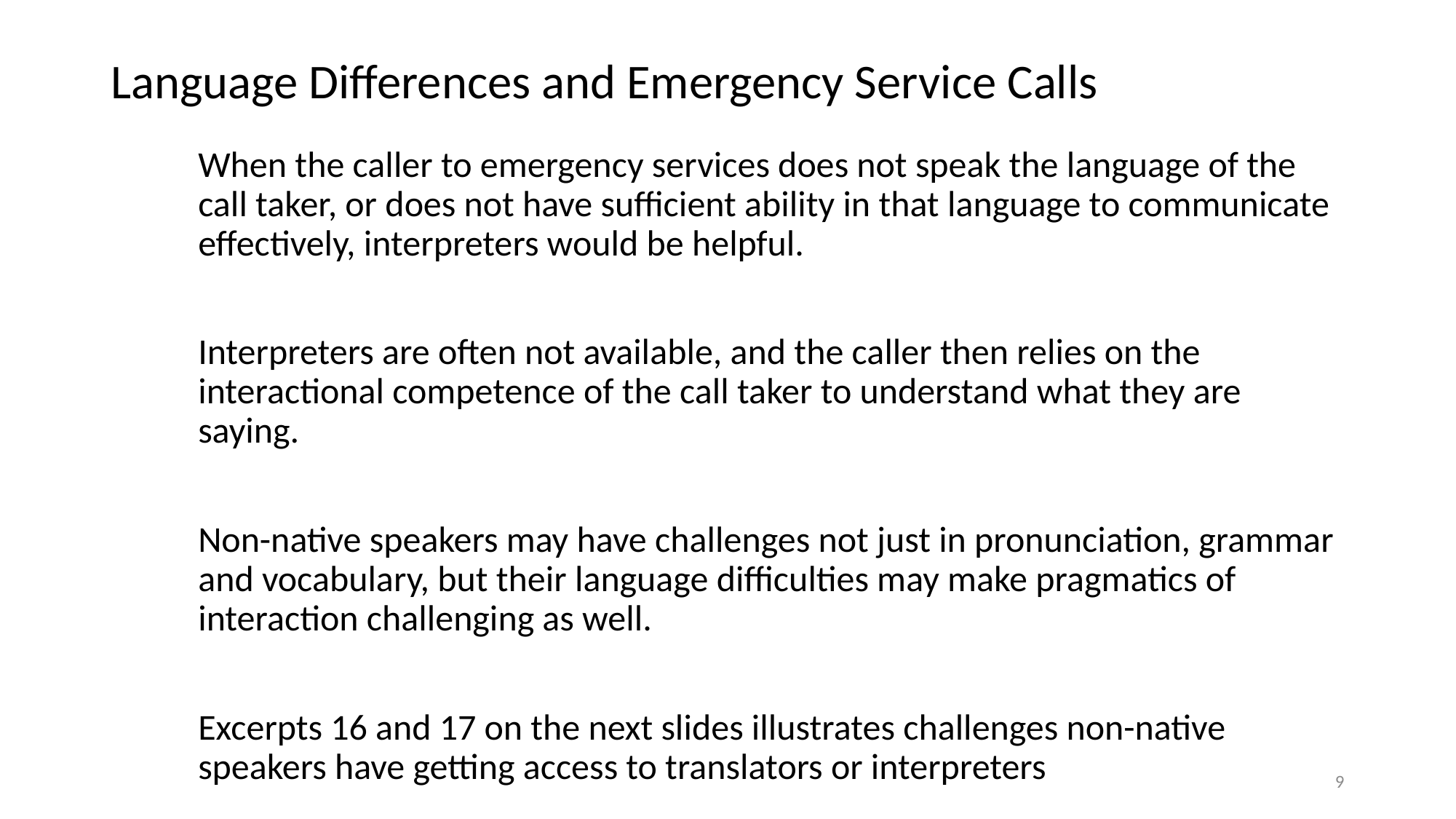

# Language Differences and Emergency Service Calls
When the caller to emergency services does not speak the language of the call taker, or does not have sufficient ability in that language to communicate effectively, interpreters would be helpful.

Interpreters are often not available, and the caller then relies on the interactional competence of the call taker to understand what they are saying.

Non-native speakers may have challenges not just in pronunciation, grammar and vocabulary, but their language difficulties may make pragmatics of interaction challenging as well.

Excerpts 16 and 17 on the next slides illustrates challenges non-native speakers have getting access to translators or interpreters

9